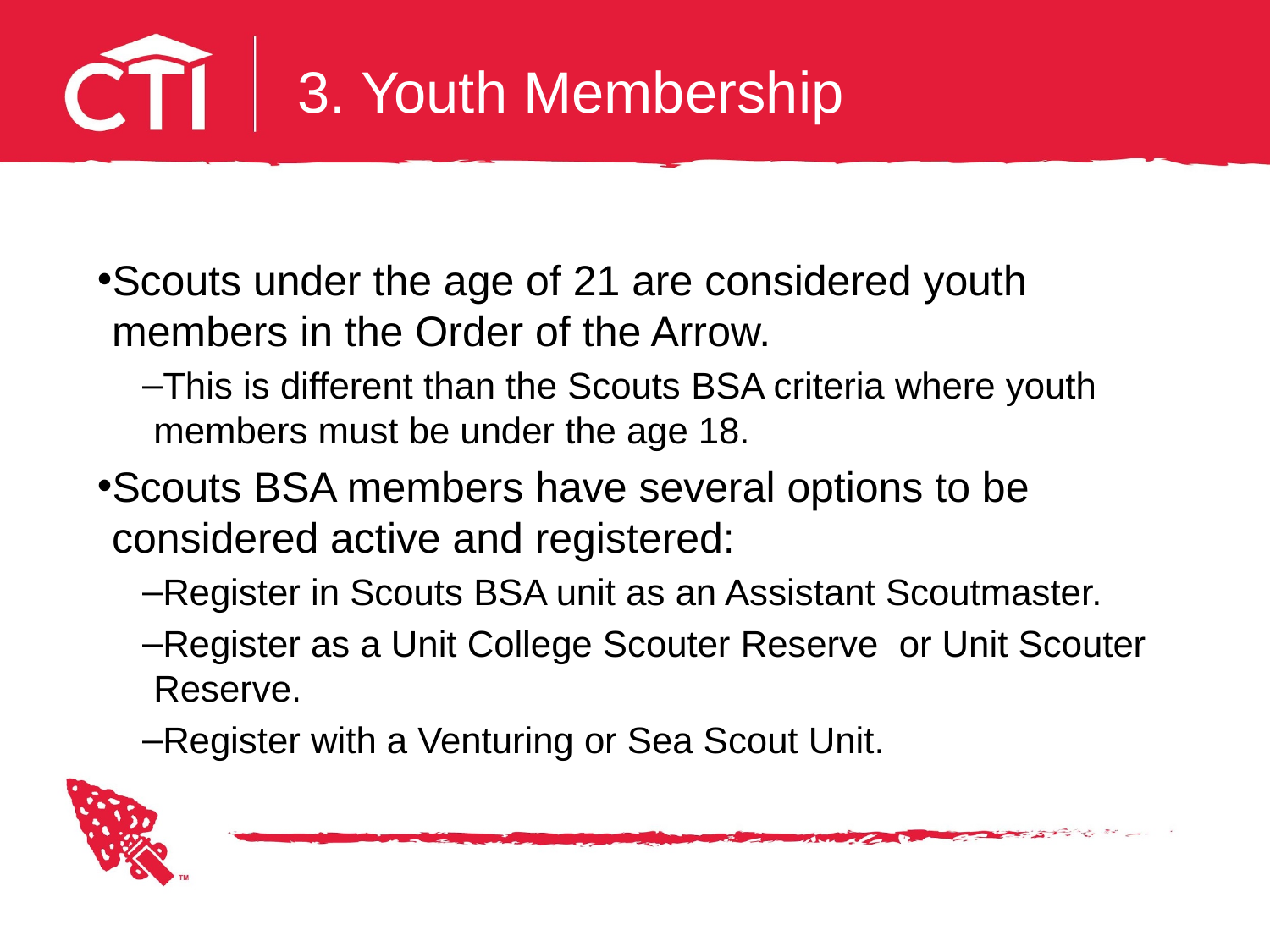

# 3. Youth Membership
Scouts under the age of 21 are considered youth members in the Order of the Arrow.
This is different than the Scouts BSA criteria where youth members must be under the age 18.
Scouts BSA members have several options to be considered active and registered:
Register in Scouts BSA unit as an Assistant Scoutmaster.
Register as a Unit College Scouter Reserve  or Unit Scouter Reserve.
Register with a Venturing or Sea Scout Unit.